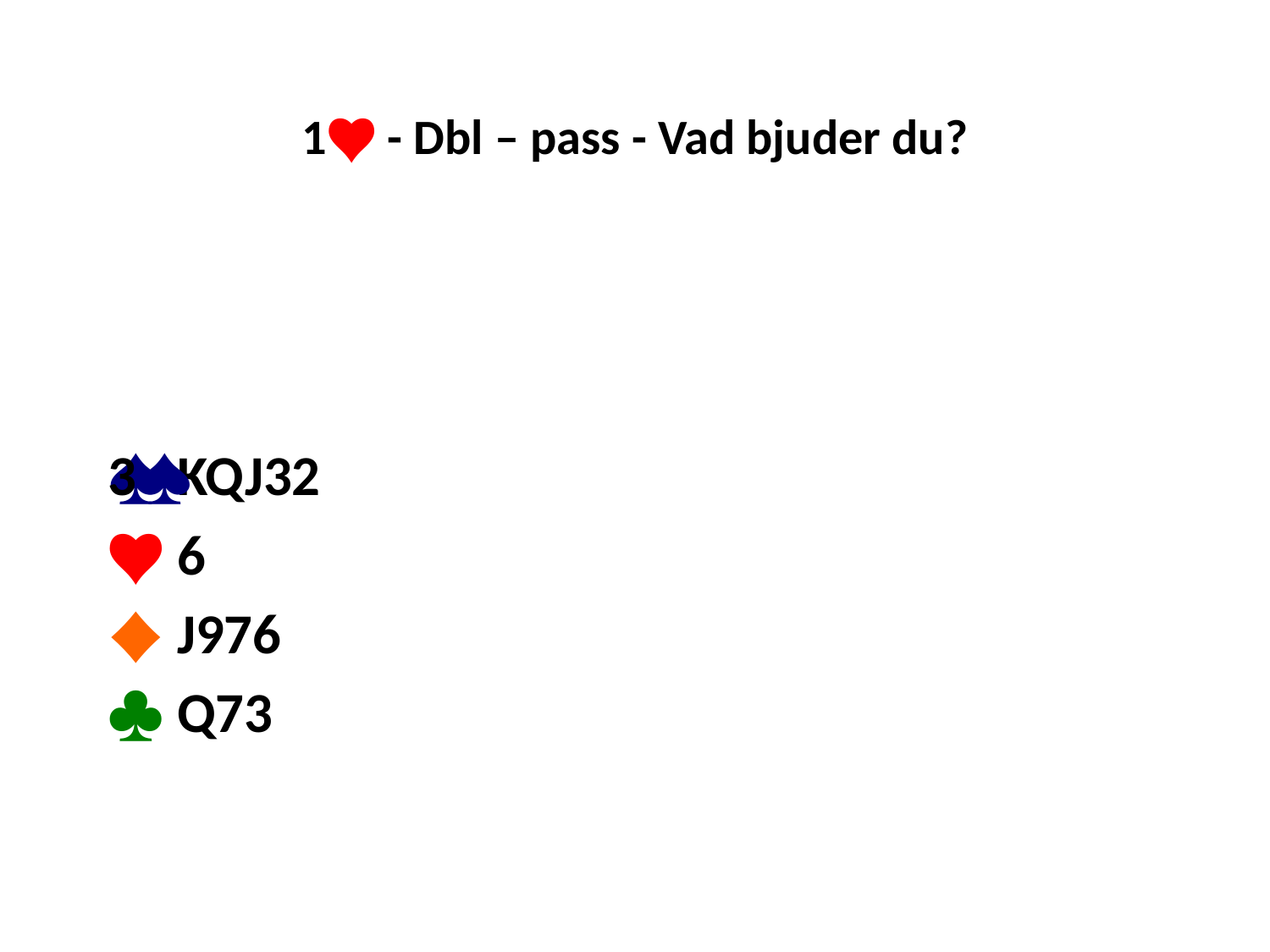

# 1♥ - Dbl – pass - Vad bjuder du?

♠ KQJ32
♥ 6
♦ J976
♣ Q73

3♠